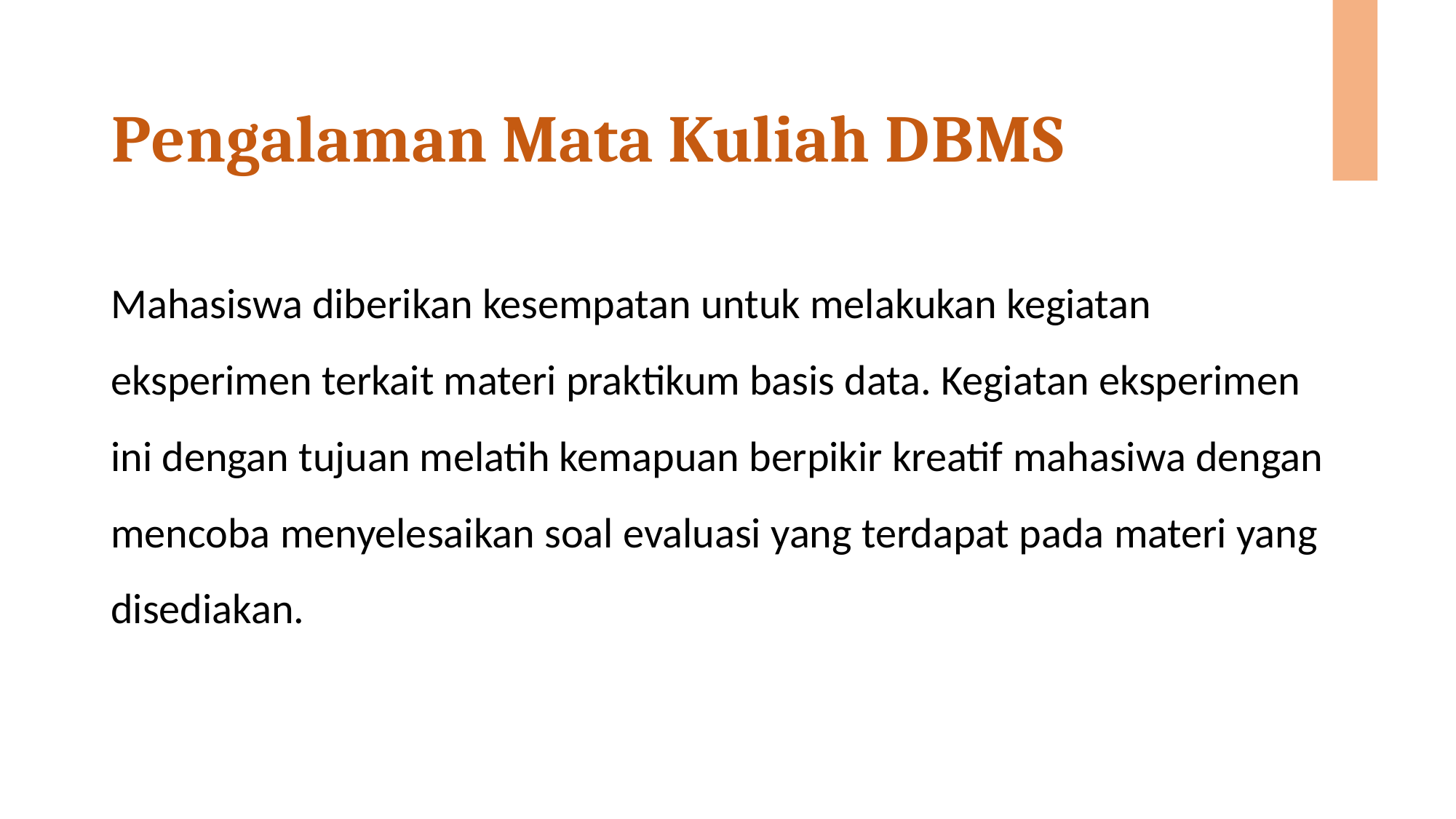

# Pengalaman Mata Kuliah DBMS
Mahasiswa diberikan kesempatan untuk melakukan kegiatan eksperimen terkait materi praktikum basis data. Kegiatan eksperimen ini dengan tujuan melatih kemapuan berpikir kreatif mahasiwa dengan mencoba menyelesaikan soal evaluasi yang terdapat pada materi yang disediakan.